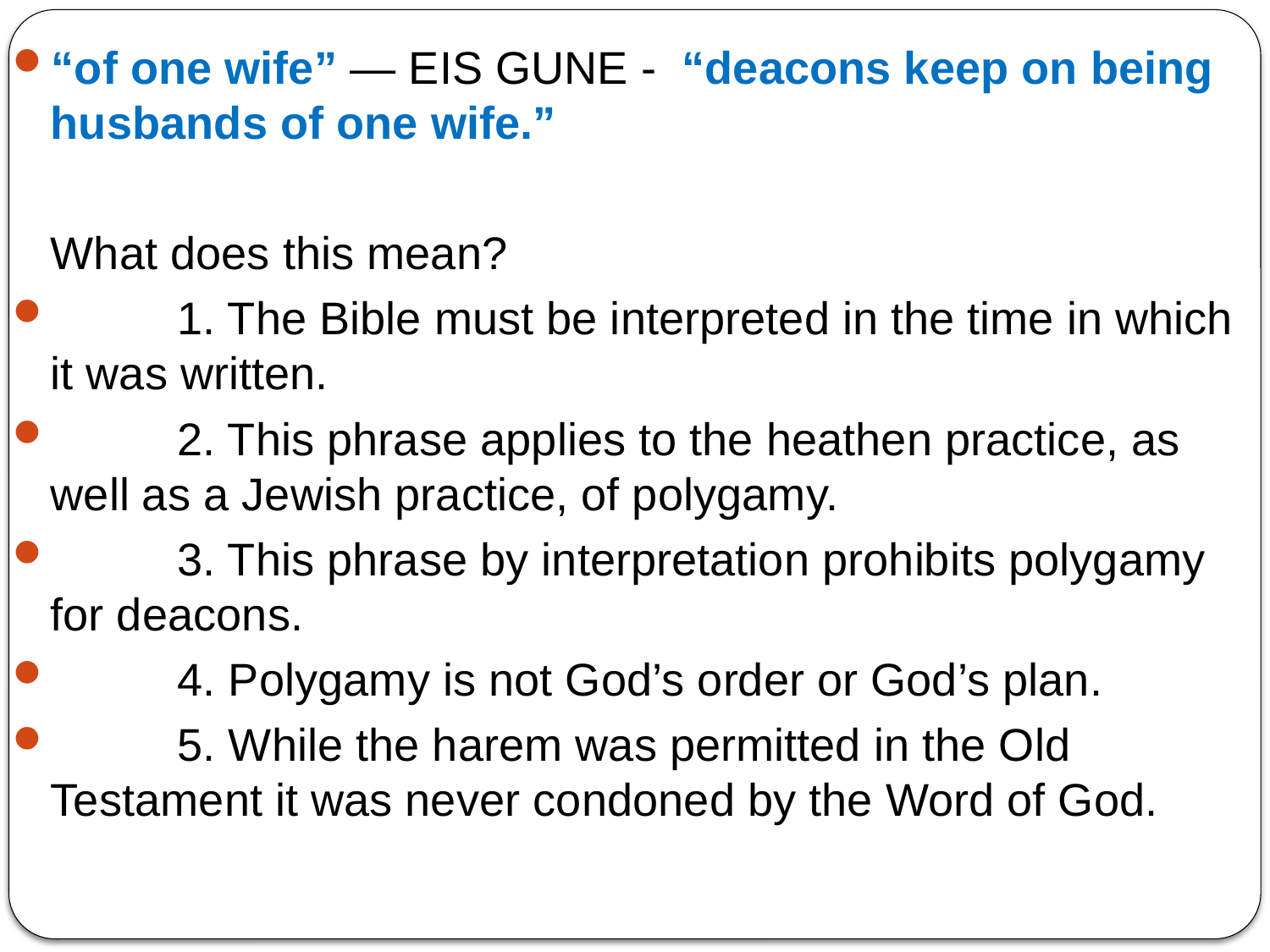

“of one wife” — EIS GUNE -  “deacons keep on being husbands of one wife.”

	What does this mean?
	1. The Bible must be interpreted in the time in which it was written.
	2. This phrase applies to the heathen practice, as well as a Jewish practice, of polygamy.
	3. This phrase by interpretation prohibits polygamy for deacons.
	4. Polygamy is not God’s order or God’s plan.
	5. While the harem was permitted in the Old Testament it was never condoned by the Word of God.